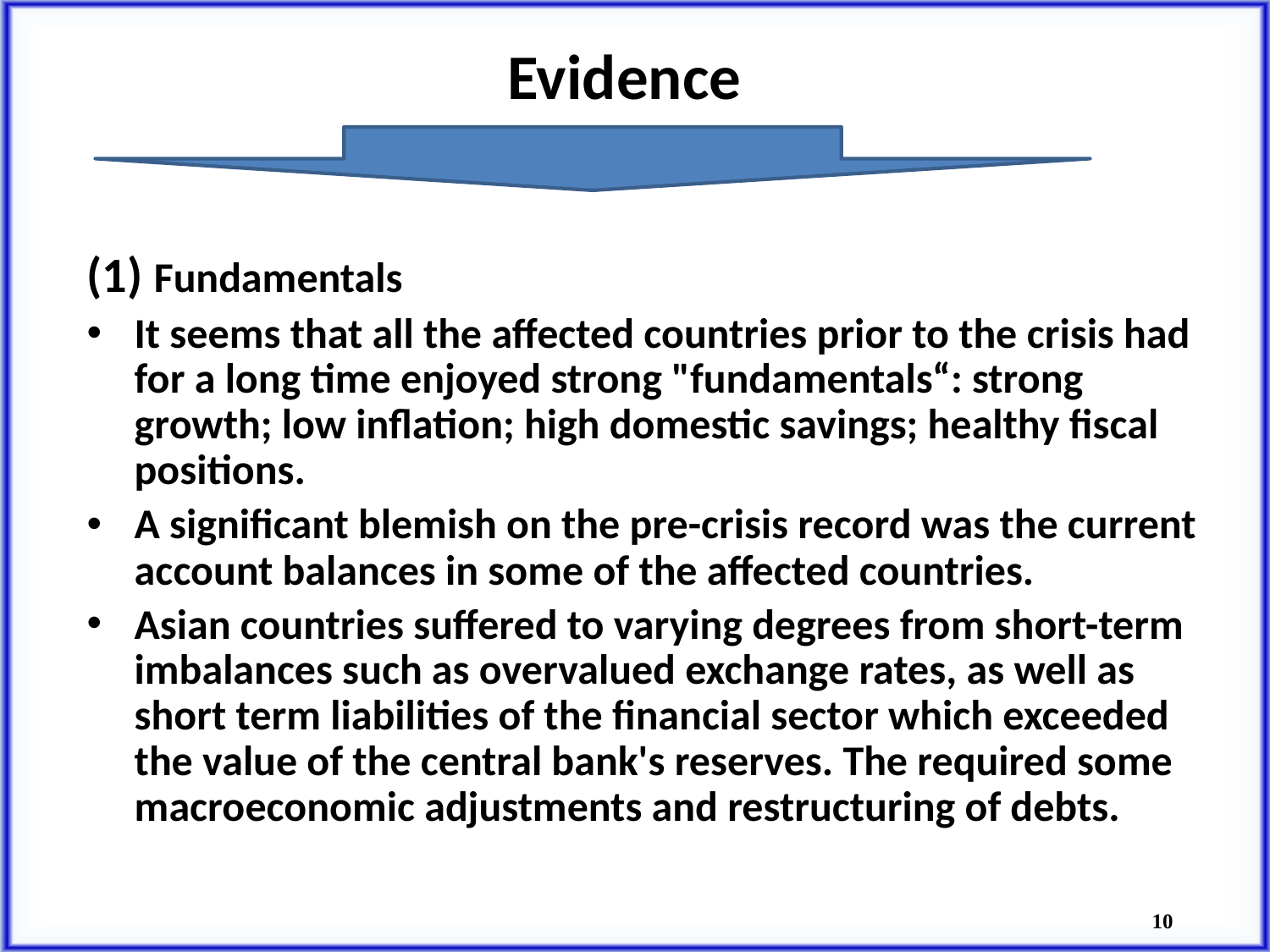

# Evidence
(1) Fundamentals
It seems that all the affected countries prior to the crisis had for a long time enjoyed strong "fundamentals“: strong growth; low inflation; high domestic savings; healthy fiscal positions.
A significant blemish on the pre-crisis record was the current account balances in some of the affected countries.
Asian countries suffered to varying degrees from short-term imbalances such as overvalued exchange rates, as well as short term liabilities of the financial sector which exceeded the value of the central bank's reserves. The required some macroeconomic adjustments and restructuring of debts.